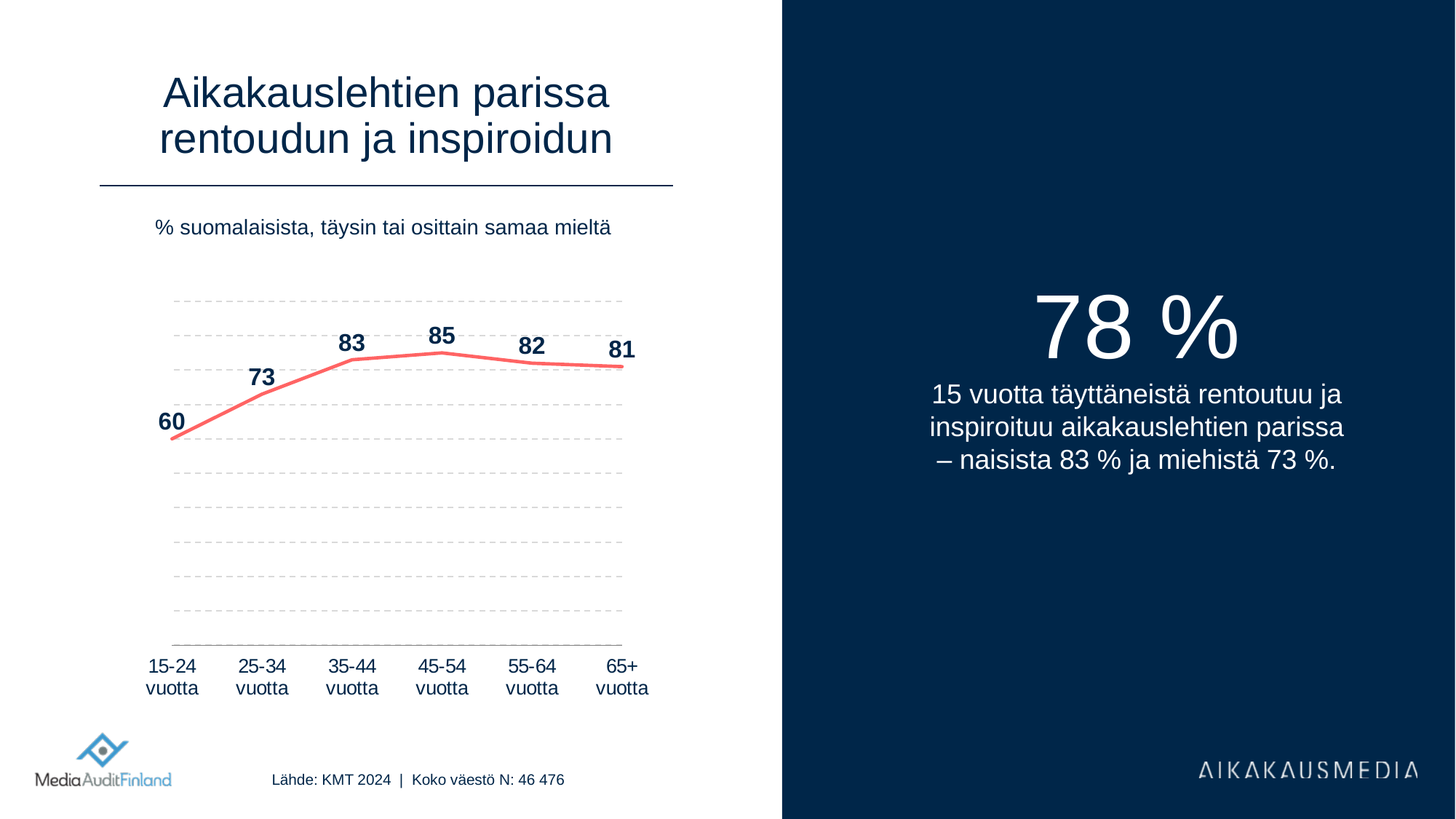

# Aikakauslehtien parissa rentoudun ja inspiroidun

% suomalaisista, täysin tai osittain samaa mieltä

78 %
15 vuotta täyttäneistä rentoutuu ja inspiroituu aikakauslehtien parissa – naisista 83 % ja miehistä 73 %.

### Chart

| Category | Sarja 1 | Sarake1 | Sarake2 | Sarake3 | Sarake4 | Sarake5 |
|---|---|---|---|---|---|---|
| 15-24 vuotta | 60.0 | None | None | None | None | None |
| 25-34 vuotta | 73.0 | None | None | None | None | None |
| 35-44 vuotta | 83.0 | None | None | None | None | None |
| 45-54 vuotta | 85.0 | None | None | None | None | None |
| 55-64 vuotta | 82.0 | None | None | None | None | None |
| 65+ vuotta | 81.0 | None | None | None | None | None |
Lähde: KMT 2024  |  Koko väestö N: 46 476